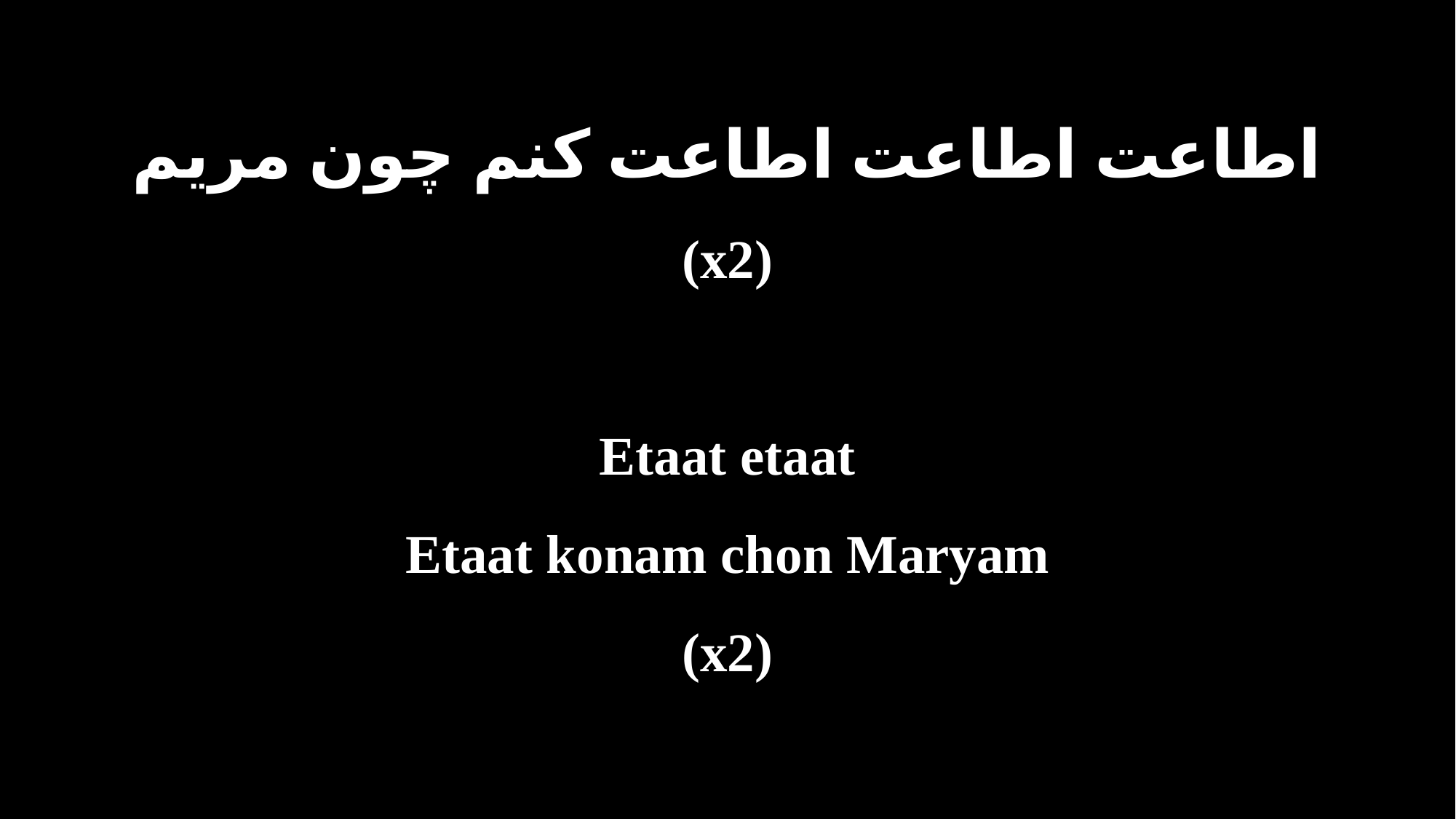

اطاعت اطاعت اطاعت کنم چون مریم
(x2)

Etaat etaat
Etaat konam chon Maryam
(x2)